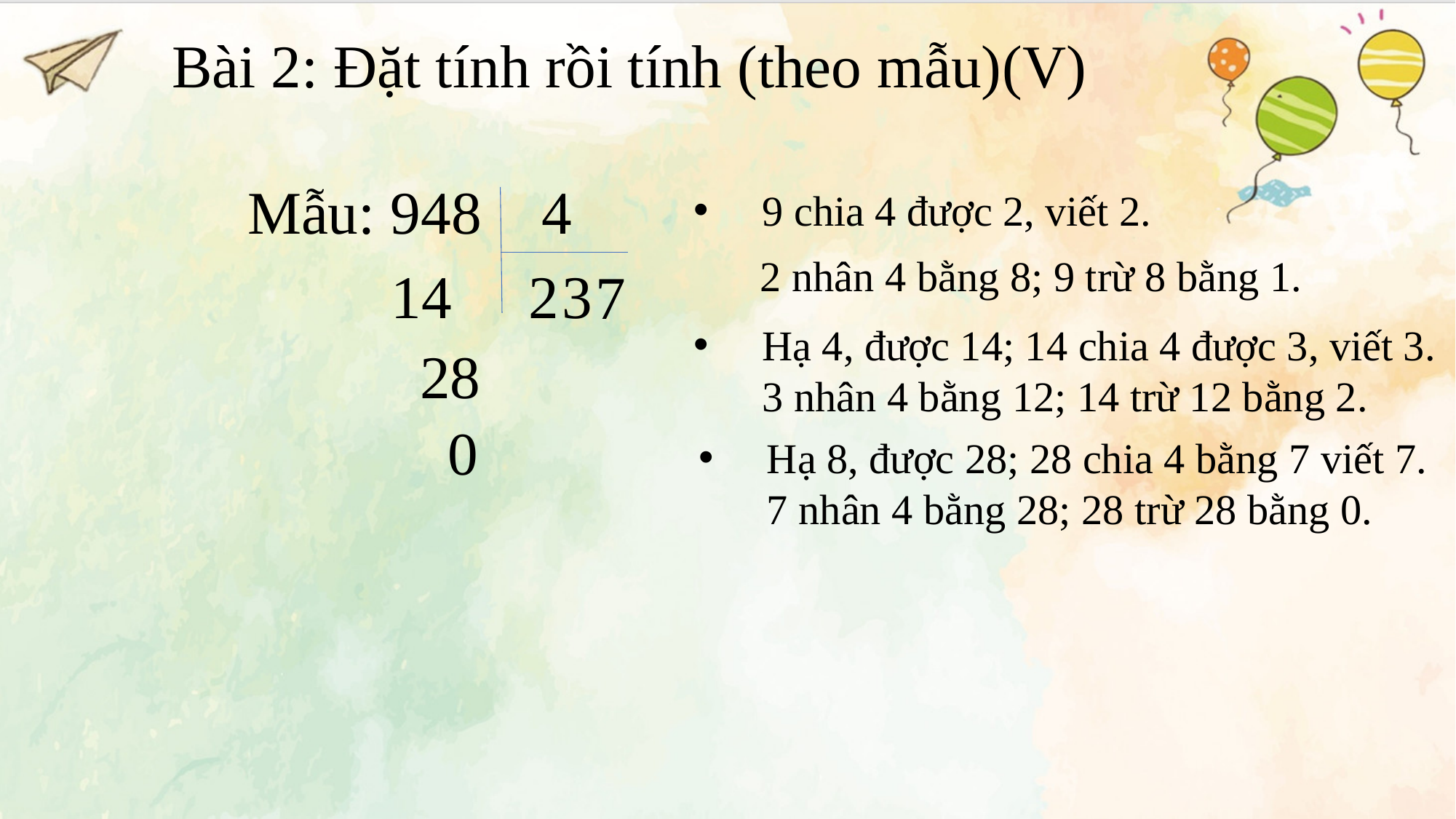

Bài 2: Đặt tính rồi tính (theo mẫu)(V)
Mẫu: 948    4
9 chia 4 được 2, viết 2.
2 nhân 4 bằng 8; 9 trừ 8 bằng 1.
1
3
4
2
7
Hạ 4, được 14; 14 chia 4 được 3, viết 3. 3 nhân 4 bằng 12; 14 trừ 12 bằng 2.
2
8
0
Hạ 8, được 28; 28 chia 4 bằng 7 viết 7. 7 nhân 4 bằng 28; 28 trừ 28 bằng 0.